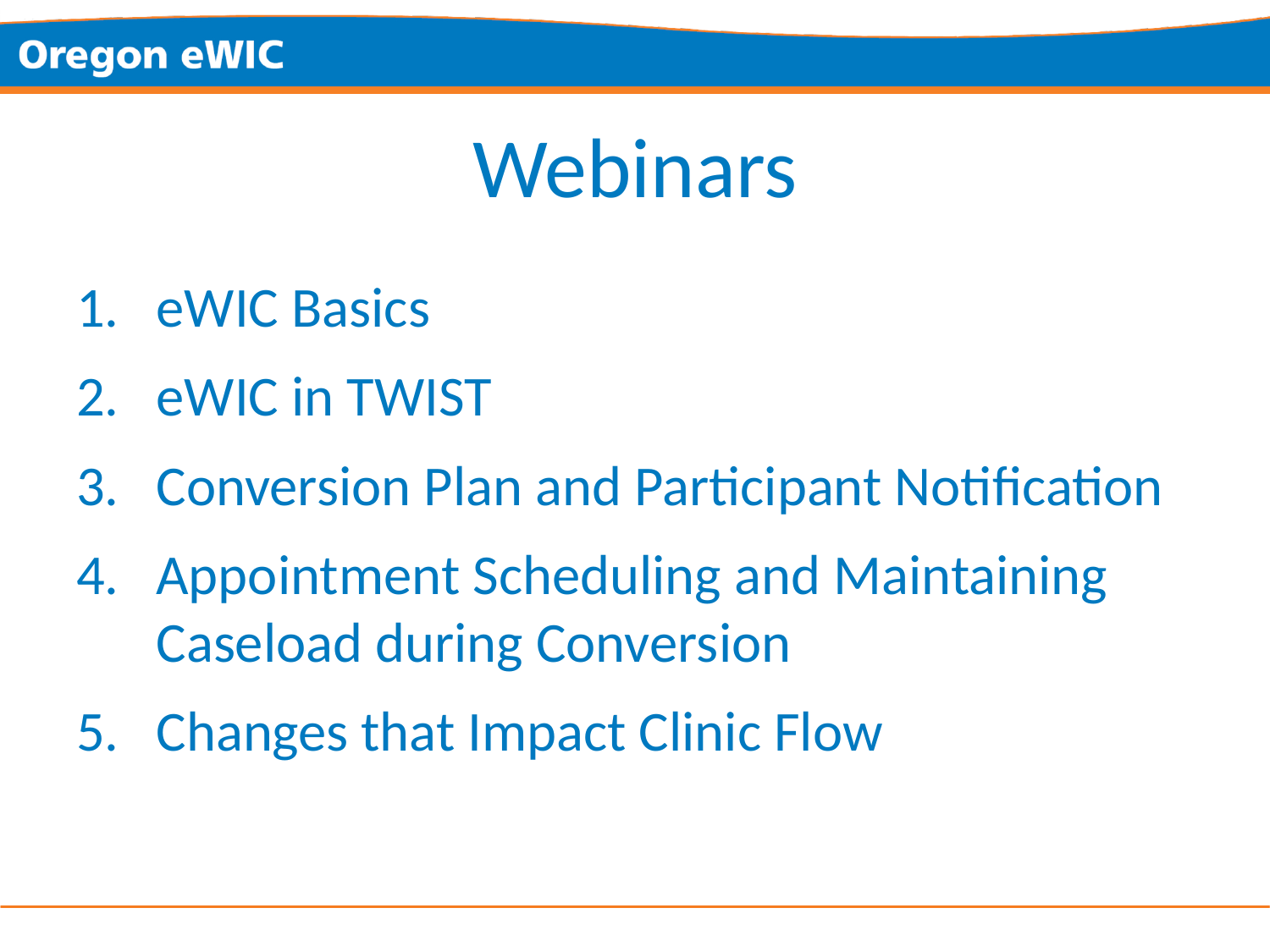

# Webinars
eWIC Basics
eWIC in TWIST
Conversion Plan and Participant Notification
Appointment Scheduling and Maintaining Caseload during Conversion
Changes that Impact Clinic Flow